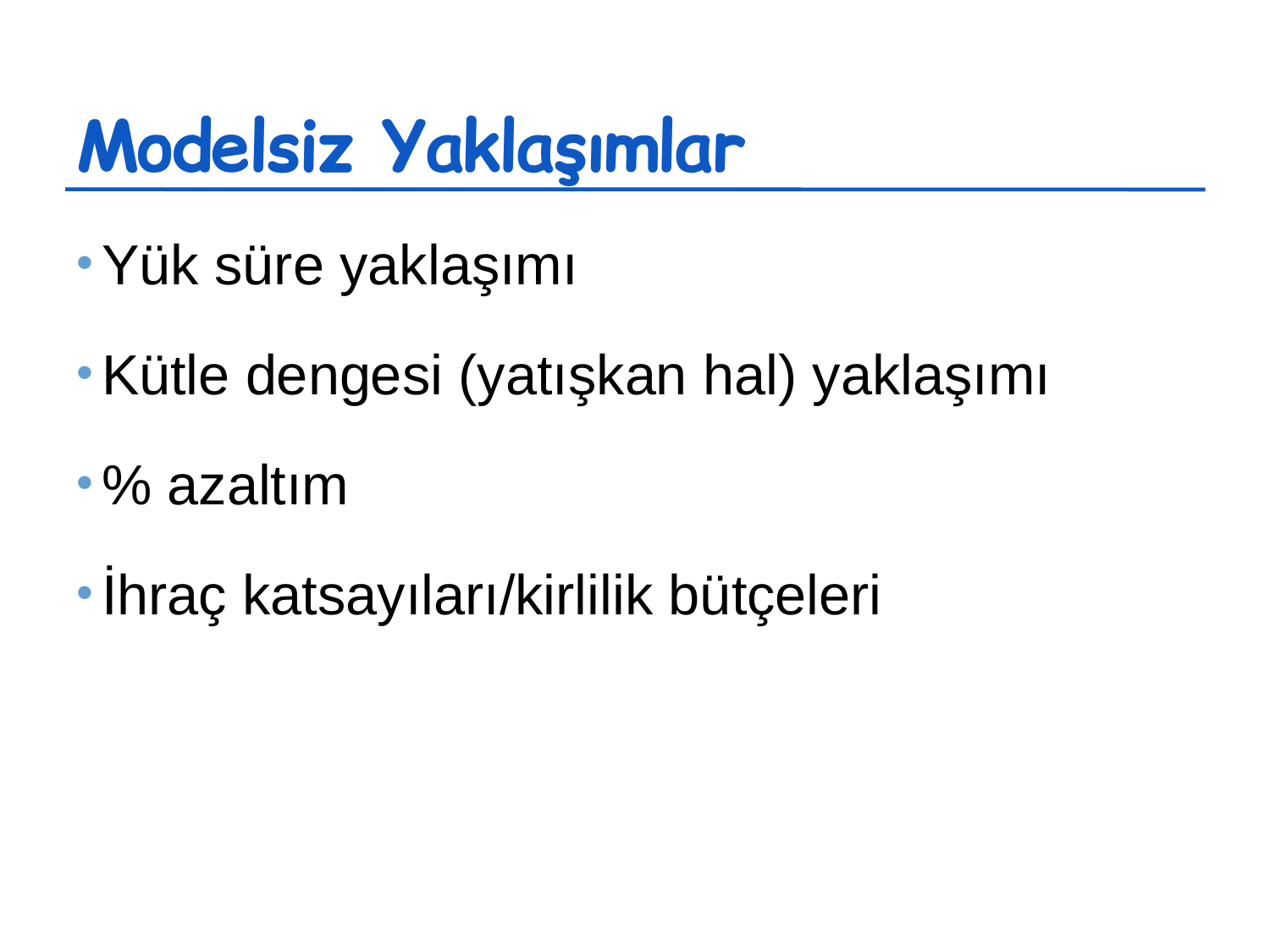

# Modelsiz Yaklaşımlar
Yük süre yaklaşımı
Kütle dengesi (yatışkan hal) yaklaşımı
% azaltım
İhraç katsayıları/kirlilik bütçeleri